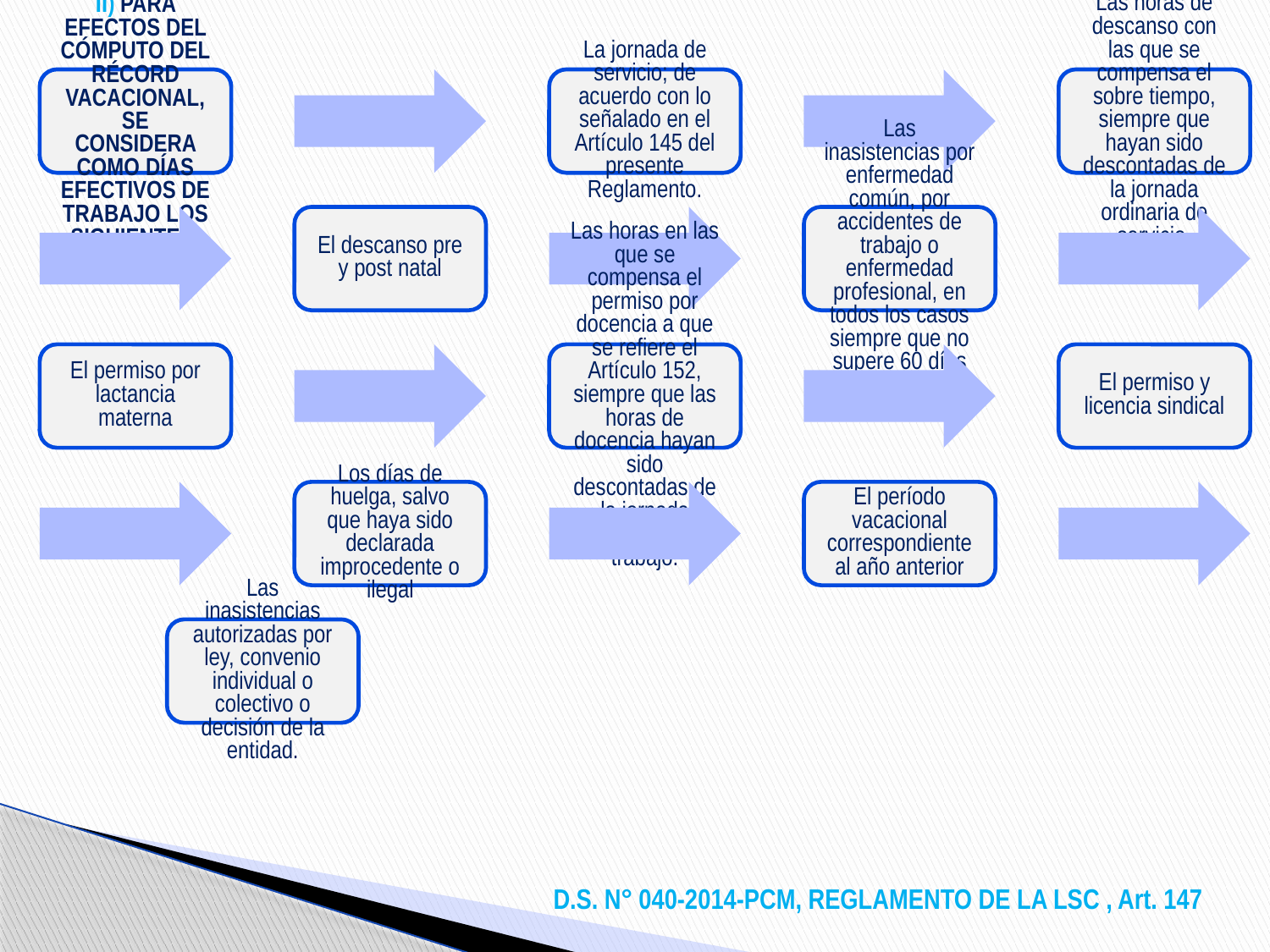

ii) PARA EFECTOS DEL CÓMPUTO DEL RÉCORD VACACIONAL, SE CONSIDERA COMO DÍAS EFECTIVOS DE TRABAJO LOS SIGUIENTES:
La jornada de servicio; de acuerdo con lo señalado en el Artículo 145 del presente Reglamento.
Las horas de descanso con las que se compensa el sobre tiempo, siempre que hayan sido descontadas de la jornada ordinaria de servicio.
Las inasistencias por enfermedad común, por accidentes de trabajo o enfermedad profesional, en todos los casos siempre que no supere 60 días al año.
El descanso pre y post natal
El permiso por lactancia materna
Las horas en las que se compensa el permiso por docencia a que se refiere el Artículo 152, siempre que las horas de docencia hayan sido descontadas de la jornada ordinaria de trabajo.
El permiso y licencia sindical
El período vacacional correspondiente al año anterior
D.S. N° 040-2014-PCM, REGLAMENTO DE LA LSC , Art. 147